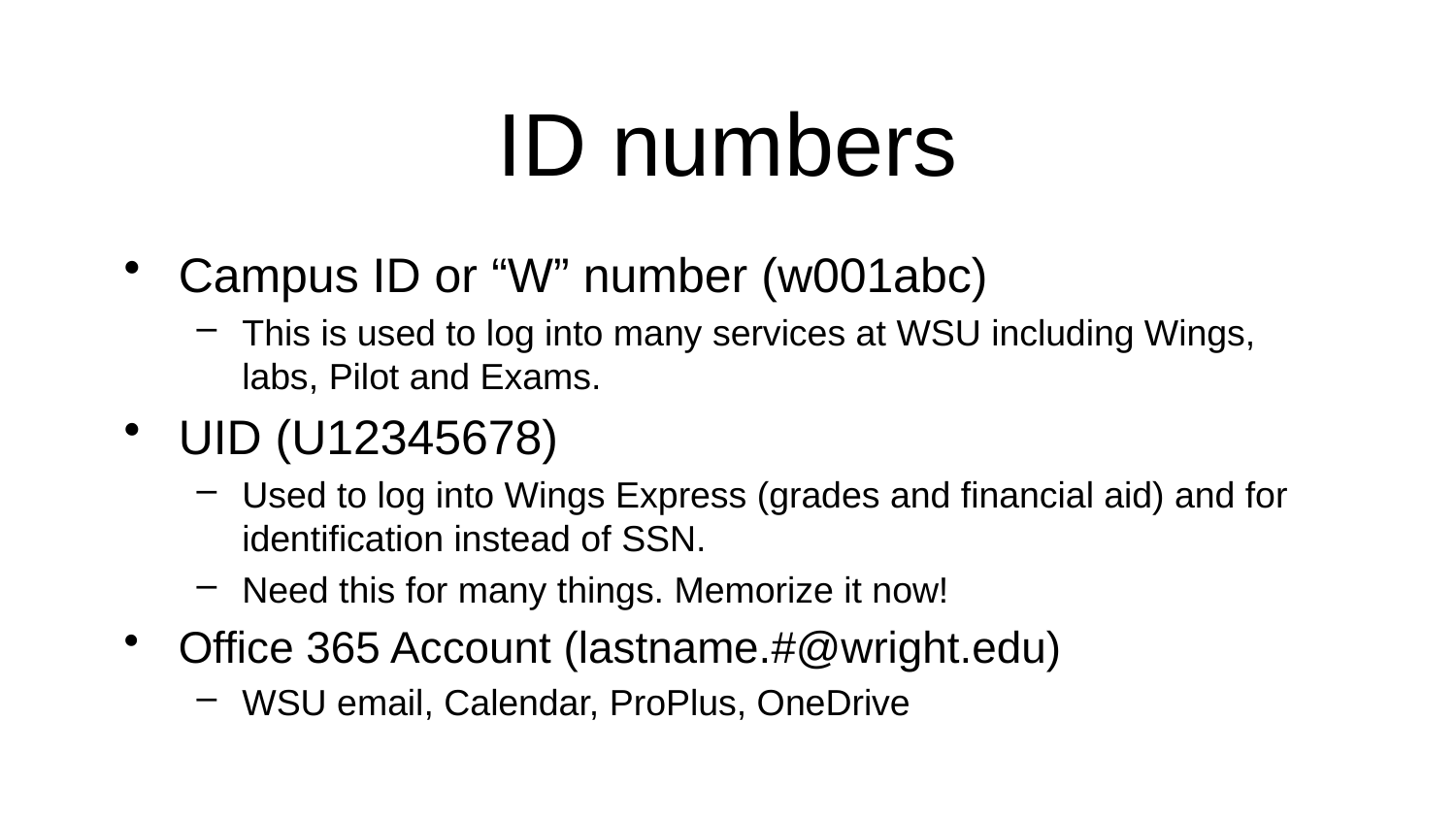

# ID numbers
Campus ID or “W” number (w001abc)
This is used to log into many services at WSU including Wings, labs, Pilot and Exams.
UID (U12345678)
Used to log into Wings Express (grades and financial aid) and for identification instead of SSN.
Need this for many things. Memorize it now!
Office 365 Account (lastname.#@wright.edu)
WSU email, Calendar, ProPlus, OneDrive